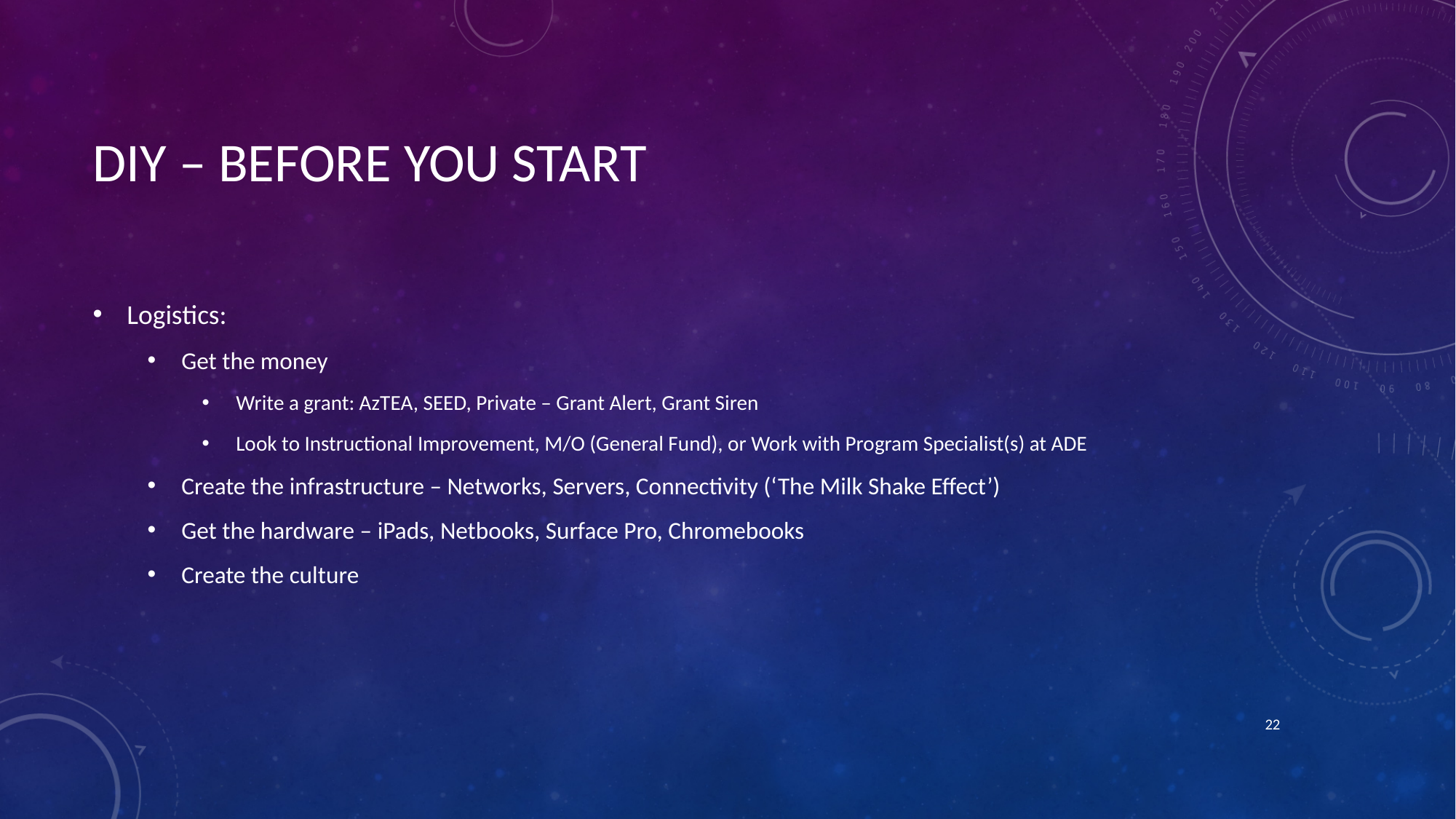

# DIY – Before you Start
Logistics:
Get the money
Write a grant: AzTEA, SEED, Private – Grant Alert, Grant Siren
Look to Instructional Improvement, M/O (General Fund), or Work with Program Specialist(s) at ADE
Create the infrastructure – Networks, Servers, Connectivity (‘The Milk Shake Effect’)
Get the hardware – iPads, Netbooks, Surface Pro, Chromebooks
Create the culture

22